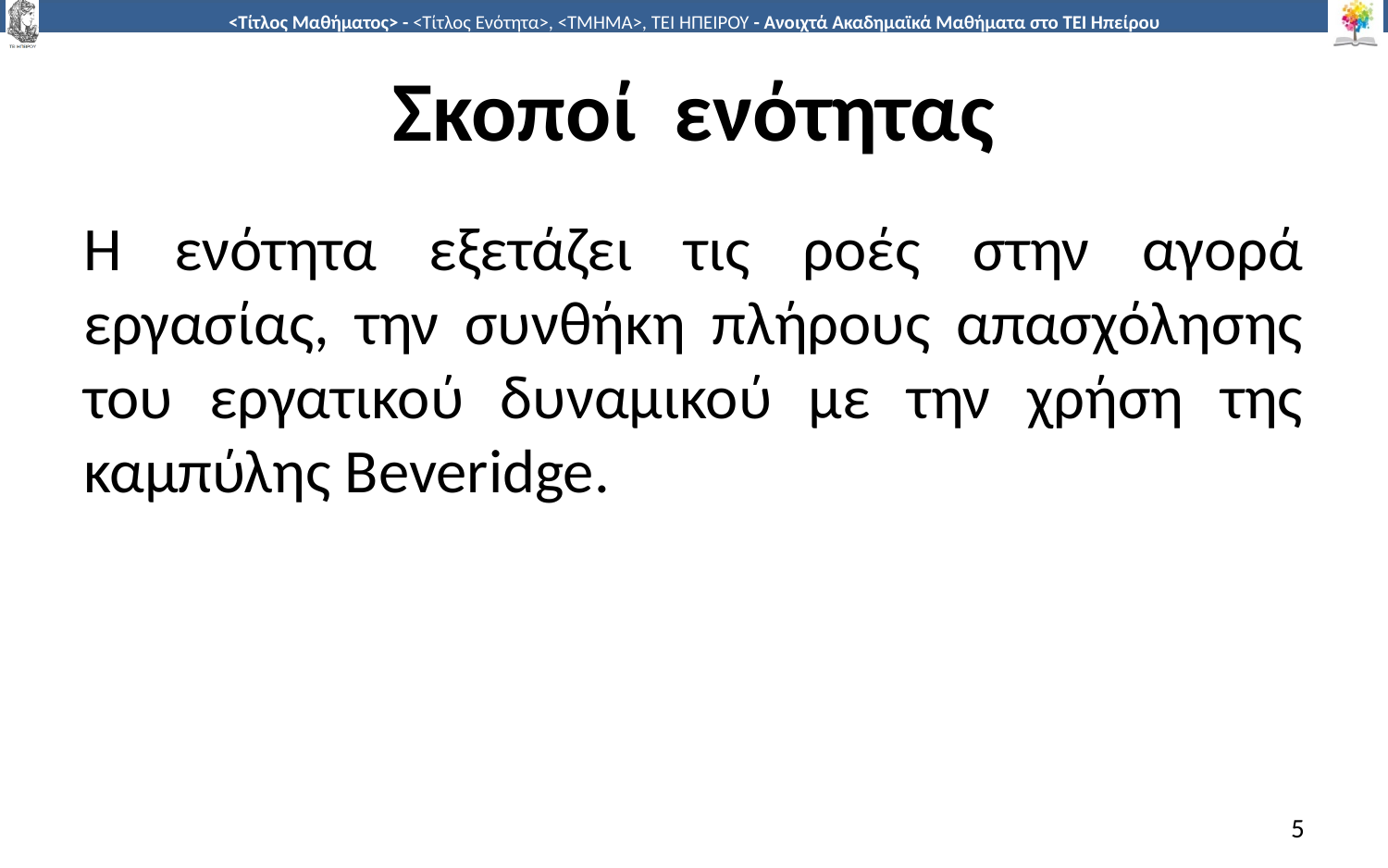

# Σκοποί  ενότητας
Η ενότητα εξετάζει τις ροές στην αγορά εργασίας, την συνθήκη πλήρους απασχόλησης του εργατικού δυναμικού με την χρήση της καμπύλης Beveridge.
5